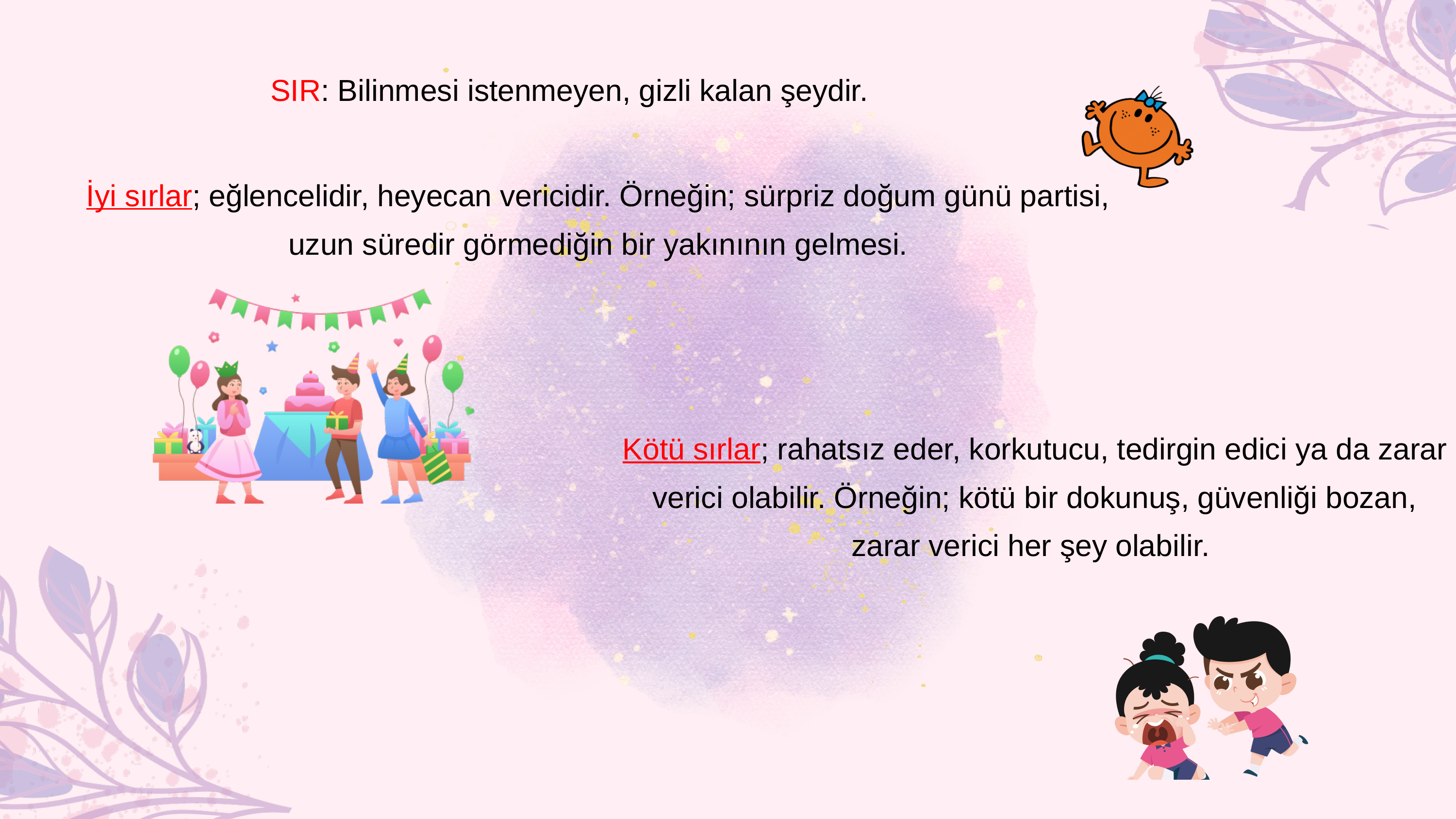

SIR: Bilinmesi istenmeyen, gizli kalan şeydir.

İyi sırlar; eğlencelidir, heyecan vericidir. Örneğin; sürpriz doğum günü partisi, uzun süredir görmediğin bir yakınının gelmesi.

Kötü sırlar; rahatsız eder, korkutucu, tedirgin edici ya da zarar verici olabilir. Örneğin; kötü bir dokunuş, güvenliği bozan, zarar verici her şey olabilir.